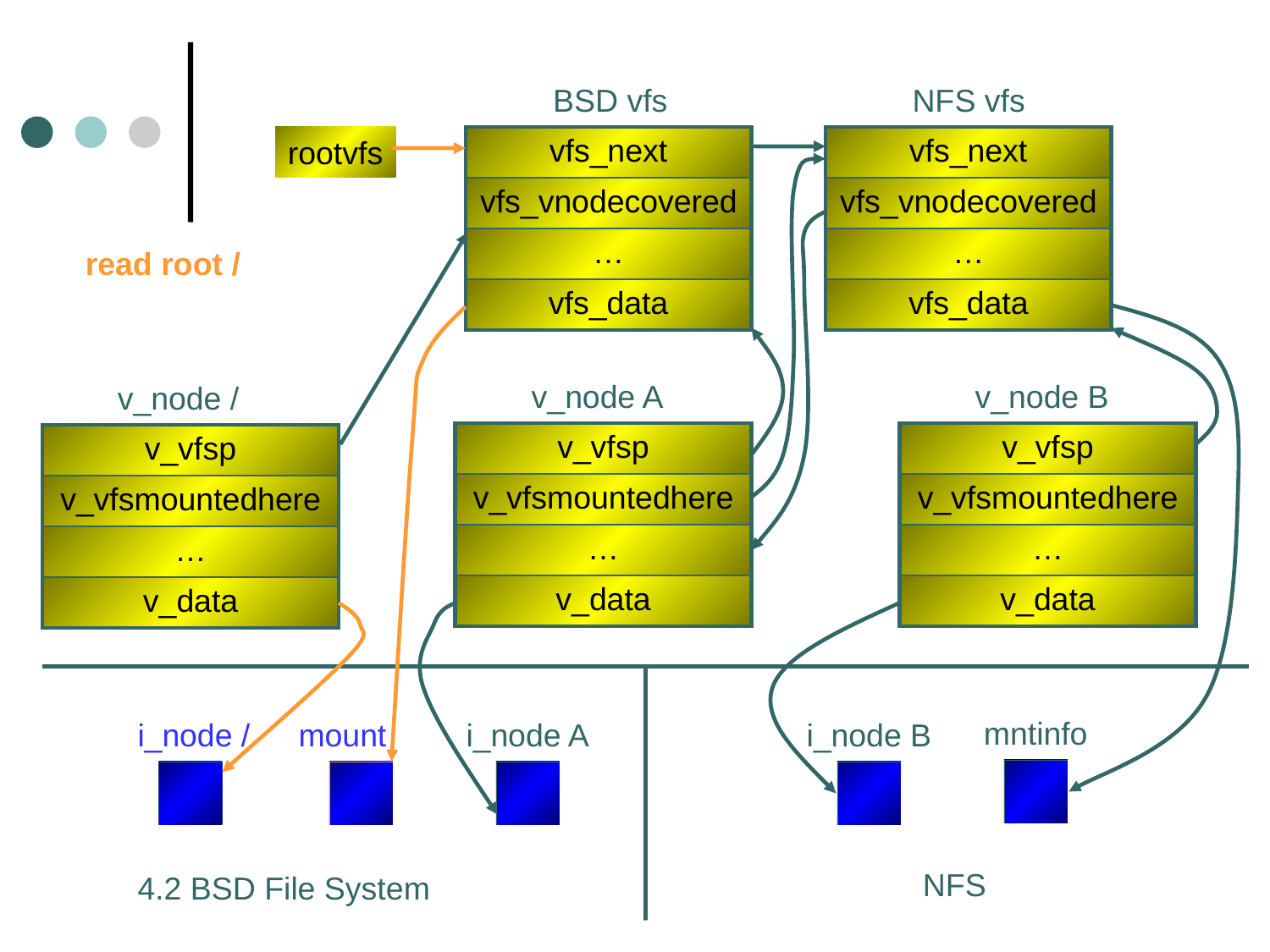

BSD vfs
NFS vfs
rootvfs
| vfs\_next |
| --- |
| vfs\_vnodecovered |
| … |
| vfs\_data |
| vfs\_next |
| --- |
| vfs\_vnodecovered |
| … |
| vfs\_data |

read root /

mntinfo

v_node A
v_node B
v_node /
| v\_vfsp |
| --- |
| v\_vfsmountedhere |
| … |
| v\_data |
| v\_vfsp |
| --- |
| v\_vfsmountedhere |
| … |
| v\_data |
| v\_vfsp |
| --- |
| v\_vfsmountedhere |
| … |
| v\_data |

i_node A

i_node B

i_node /
mount

NFS
4.2 BSD File System